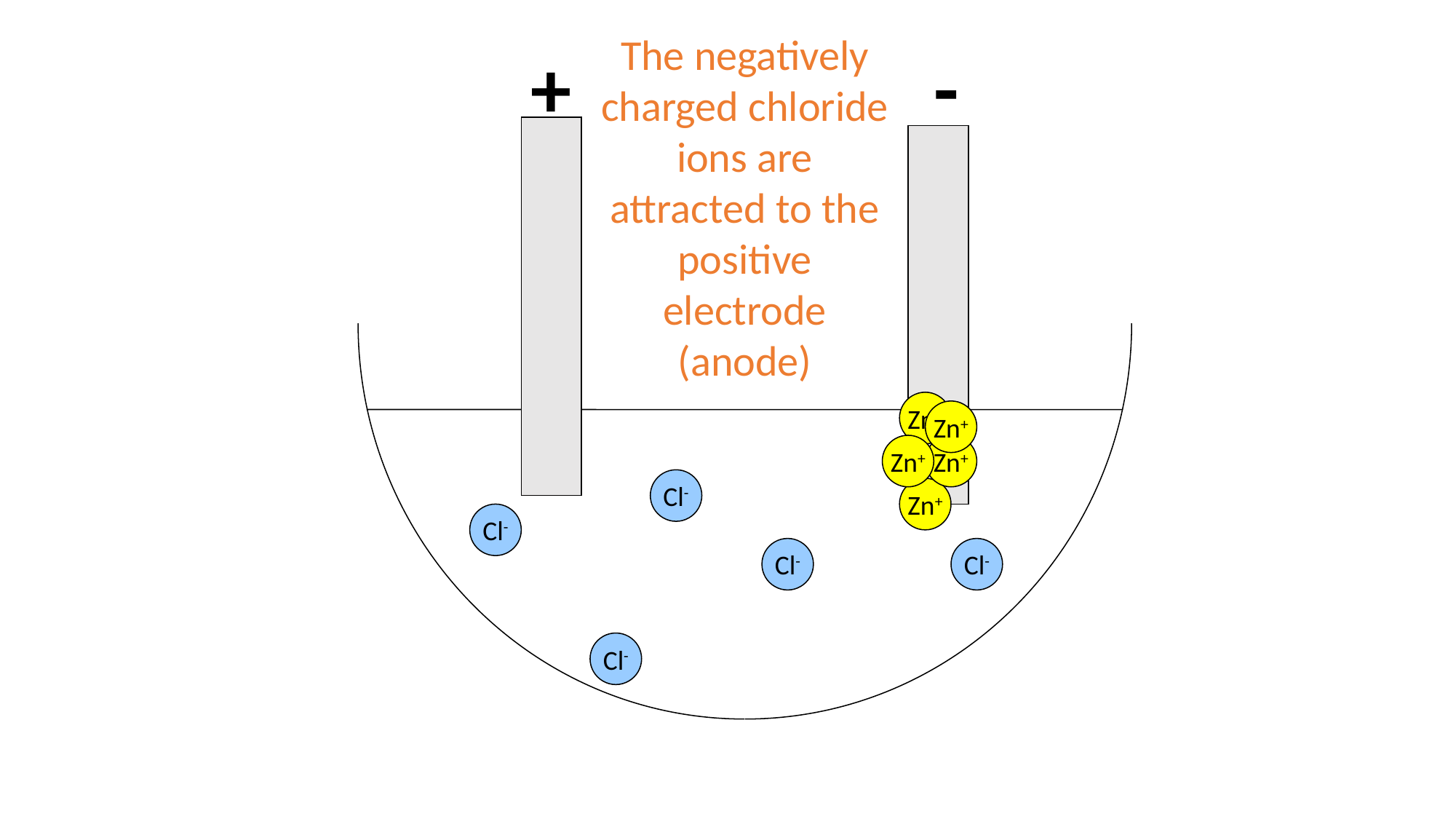

The negatively charged chloride ions are attracted to the positive electrode (anode)
+
-

Zn+
Zn+

Zn+
Zn+
Cl-
Zn+
Cl-
Cl-
Cl-
Cl-